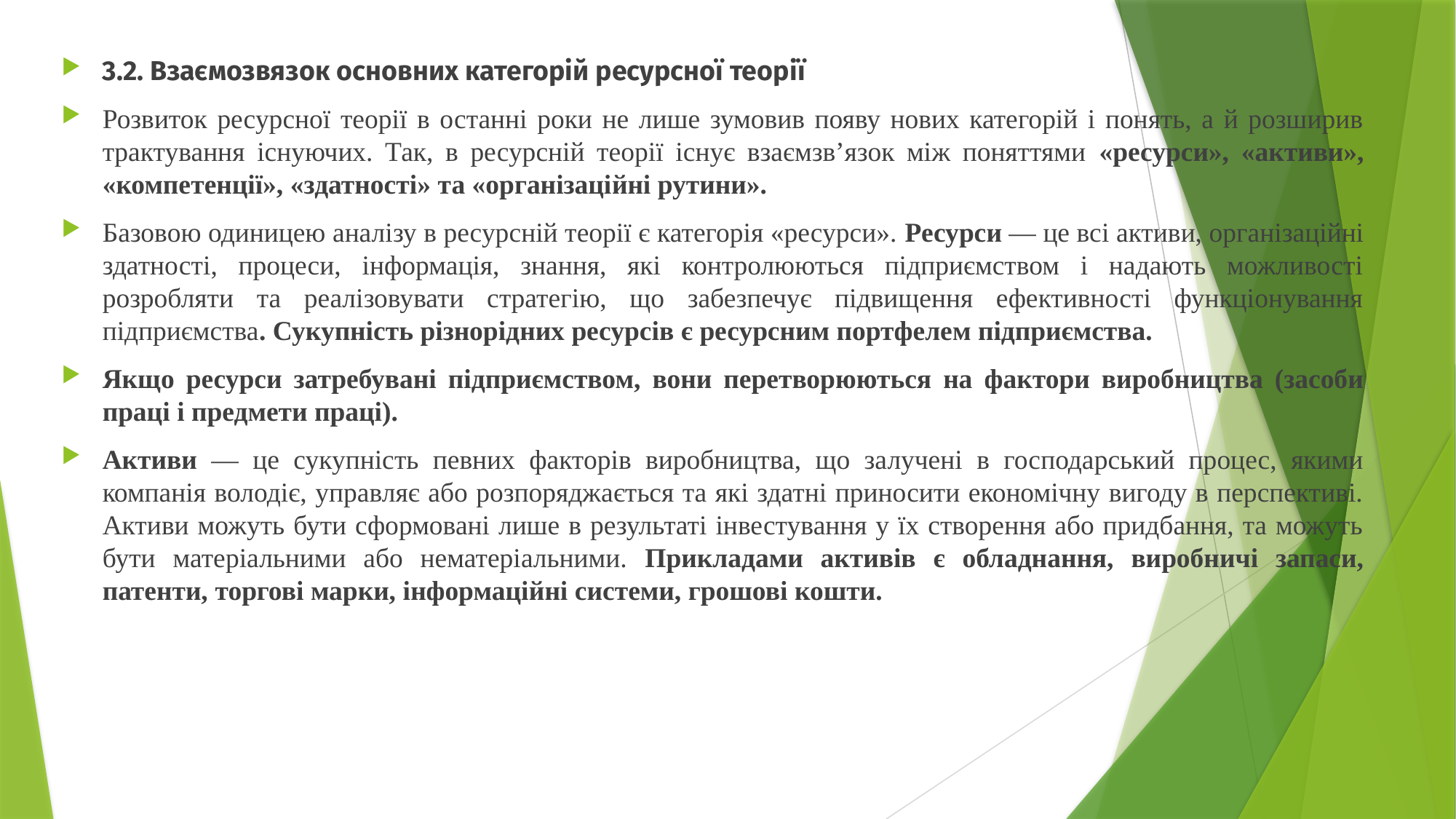

3.2. Взаємозвязок основних категорій ресурсної теорії
Розвиток ресурсної теорії в останні роки не лише зумовив появу нових категорій і понять, а й розширив трактування існуючих. Так, в ресурсній теорії існує взаємзв’язок між поняттями «ресурси», «активи», «компетенції», «здатності» та «організаційні рутини».
Базовою одиницею аналізу в ресурсній теорії є категорія «ресурси». Ресурси — це всі активи, організаційні здатності, процеси, інформація, знання, які контролюються підприємством і надають можливості розробляти та реалізовувати стратегію, що забезпечує підвищення ефективності функціонування підприємства. Сукупність різнорідних ресурсів є ресурсним портфелем підприємства.
Якщо ресурси затребувані підприємством, вони перетворюються на фактори виробництва (засоби праці і предмети праці).
Активи — це сукупність певних факторів виробництва, що залучені в господарський процес, якими компанія володіє, управляє або розпоряджається та які здатні приносити економічну вигоду в перспективі. Активи можуть бути сформовані лише в результаті інвестування у їх створення або придбання, та можуть бути матеріальними або нематеріальними. Прикладами активів є обладнання, виробничі запаси, патенти, торгові марки, інформаційні системи, грошові кошти.